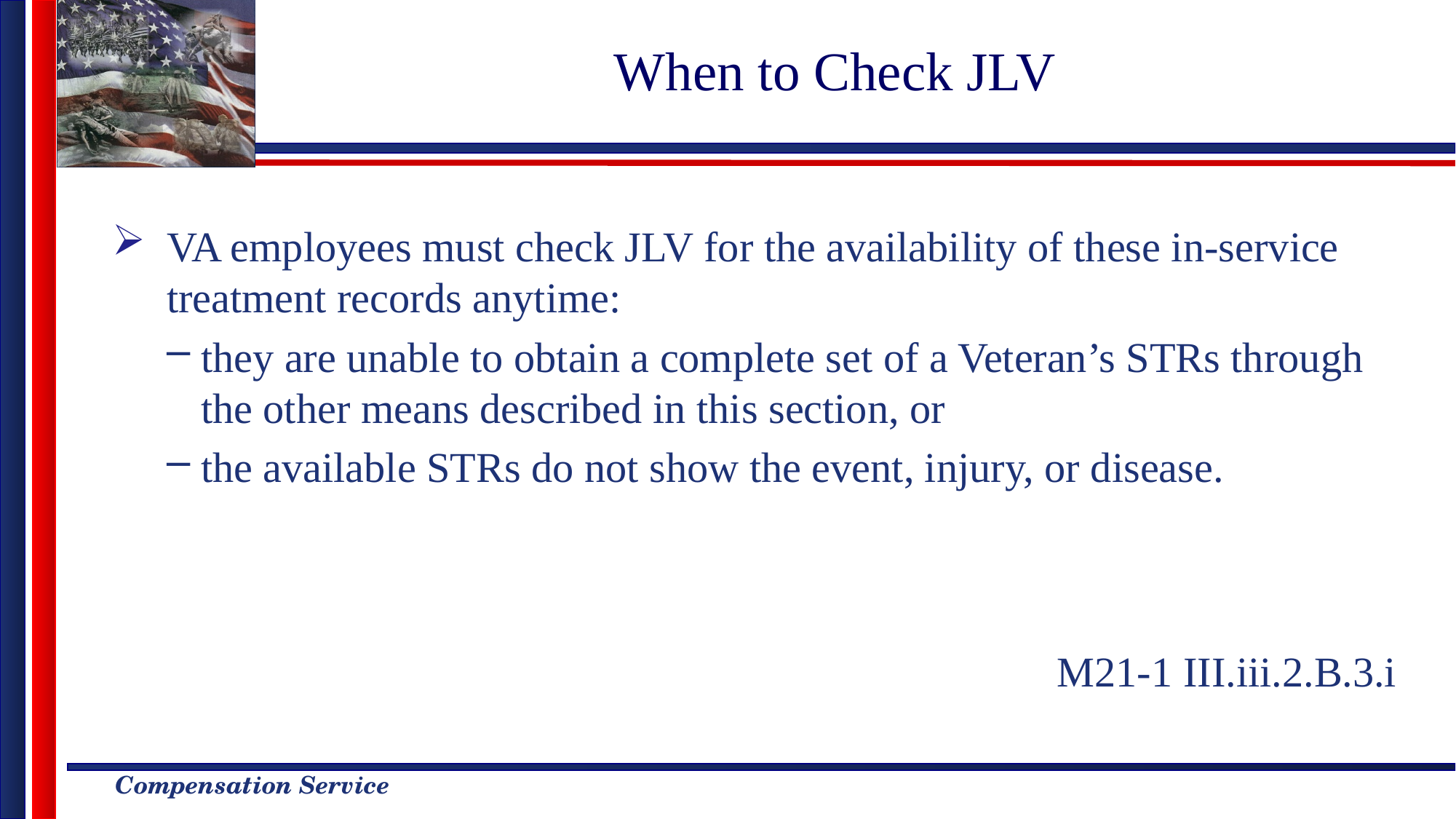

# When to Check JLV
VA employees must check JLV for the availability of these in-service treatment records anytime:
they are unable to obtain a complete set of a Veteran’s STRs through the other means described in this section, or
the available STRs do not show the event, injury, or disease.

M21-1 III.iii.2.B.3.i